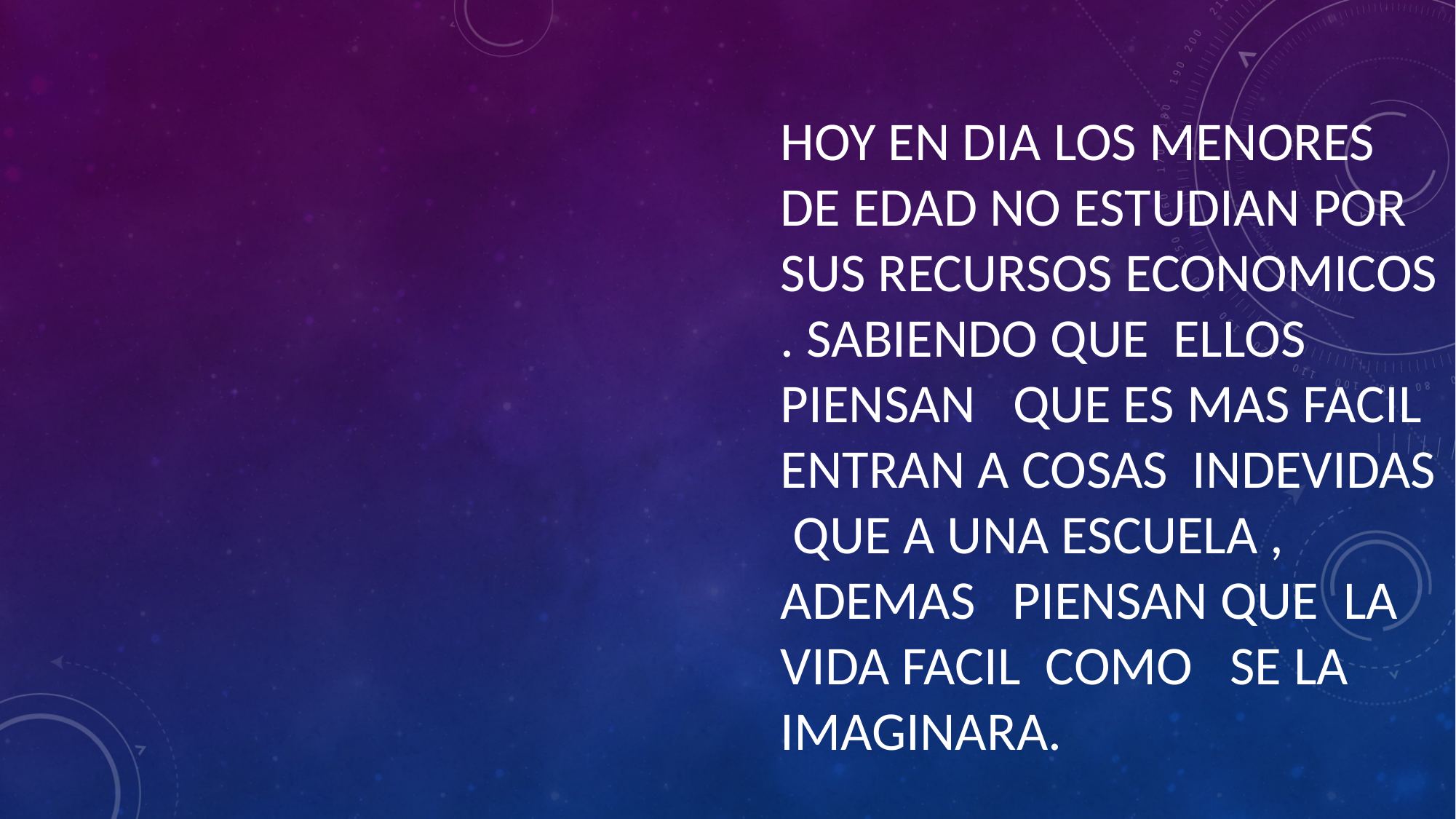

# HOY EN DIA LOS MENORES DE EDAD NO ESTUDIAN POR SUS RECURSOS ECONOMICOS . SABIENDO QUE  ELLOS PIENSAN   QUE ES MAS FACIL ENTRAN A COSAS  INDEVIDAS  QUE A UNA ESCUELA , ADEMAS   PIENSAN QUE  LA VIDA FACIL  COMO   SE LA IMAGINARA.